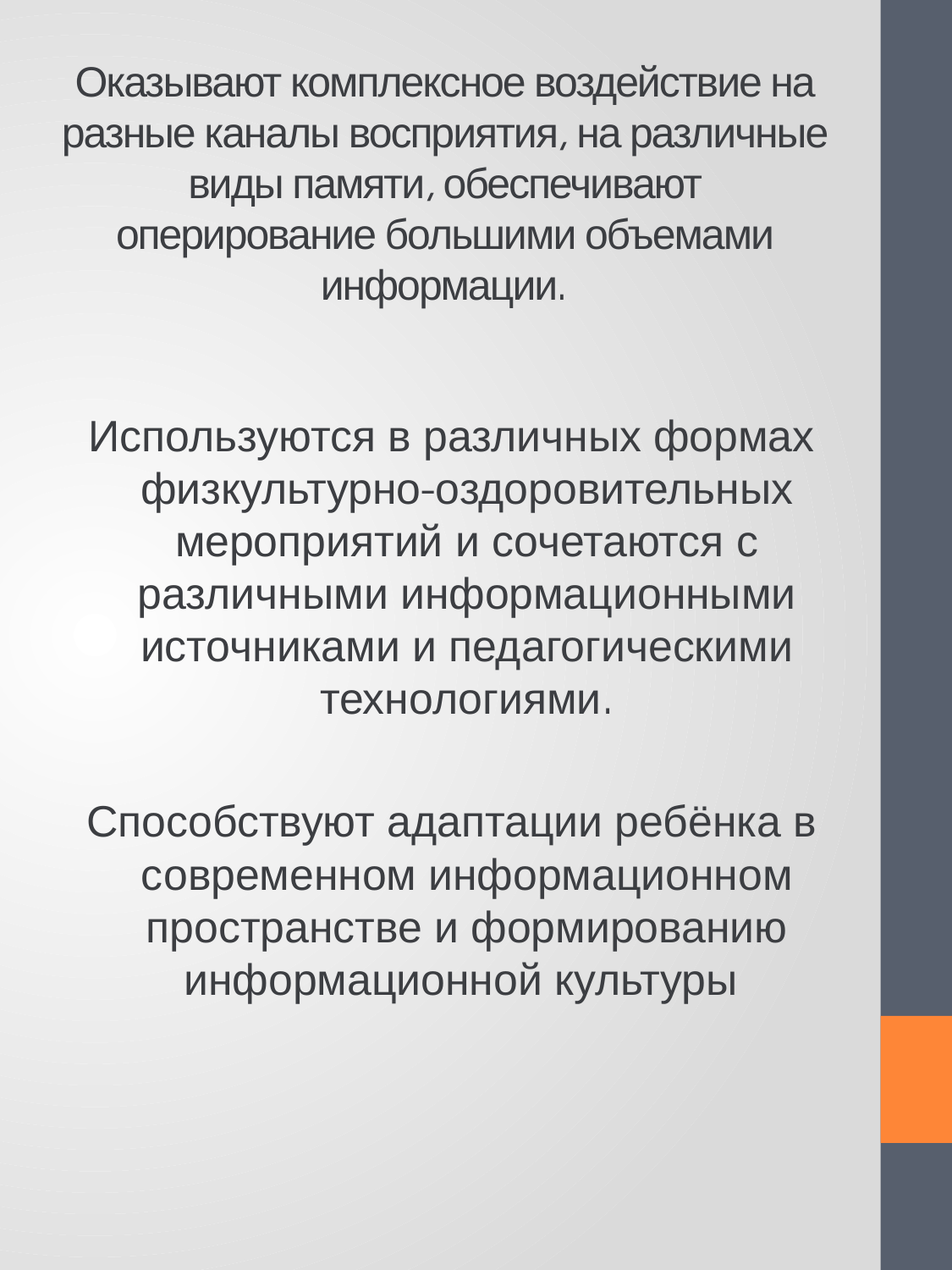

# Оказывают комплексное воздействие на разные каналы восприятия, на различные виды памяти, обеспечивают оперирование большими объемами информации.

Используются в различных формах физкультурно-оздоровительных мероприятий и сочетаются с различными информационными источниками и педагогическими технологиями.

Способствуют адаптации ребёнка в современном информационном пространстве и формированию информационной культуры